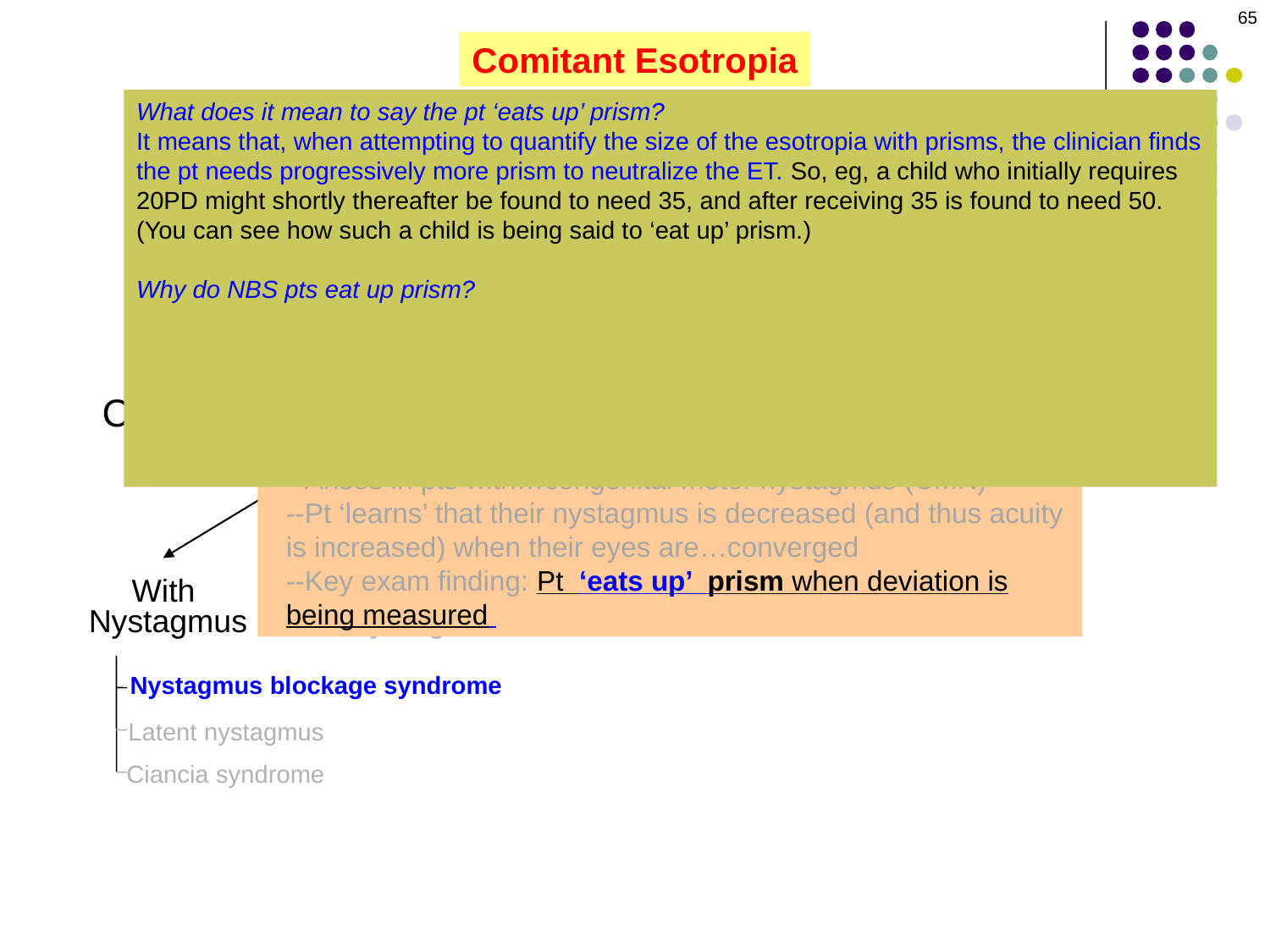

65
Comitant Esotropia
What does it mean to say the pt ‘eats up’ prism?
It means that, when attempting to quantify the size of the esotropia with prisms, the clinician finds the pt needs progressively more prism to neutralize the ET. So, eg, a child who initially requires 20PD might shortly thereafter be found to need 35, and after receiving 35 is found to need 50. (You can see how such a child is being said to ‘eat up’ prism.)

Why do NBS pts eat up prism?
Recall we said these pts often see better in the converged state, and that this improvement in VA is why their visual system adopts an esotropic orientation in the first place. Apparently, if their ET is neutralized with prism, this short-circuits the VA benefit they gained from converging. Thus, if their ET is neutralized with prism, re-acquiring improved VA requires the system to crank in even more convergence, and thus the child becomes clinicially more esotropic. And if/when that ET is neutralized, the child will crank in even more convergence. In this manner the prism gets ‘et up.’
Comitant
esotropia

Congenital (onset < age 6 m)
Acquired (onset > age 6 m)

Nystagmus blockage syndrome
--Arises in pts with…congenital motor nystagmus (CMN)
--Pt ‘learns’ that their nystagmus is decreased (and thus acuity is increased) when their eyes are…converged
--Key exam finding: Pt  ‘eats up’  prism when deviation is being measured

With
Nystagmus
Without
Nystagmus

Nystagmus blockage syndrome

Latent nystagmus

Ciancia syndrome